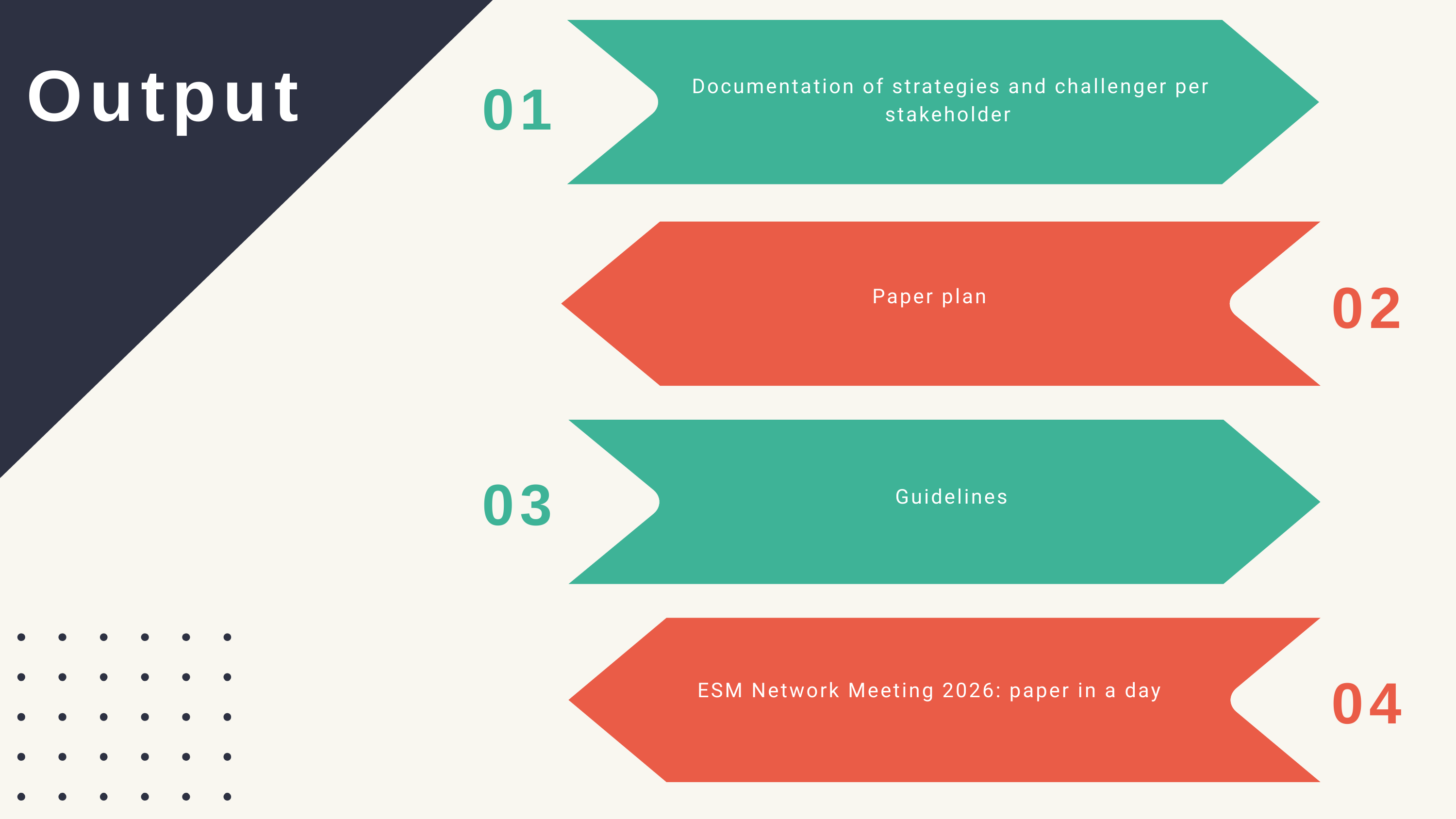

Output
01
Documentation of strategies and challenger per stakeholder

02
Paper plan

03
Guidelines

04
ESM Network Meeting 2026: paper in a day